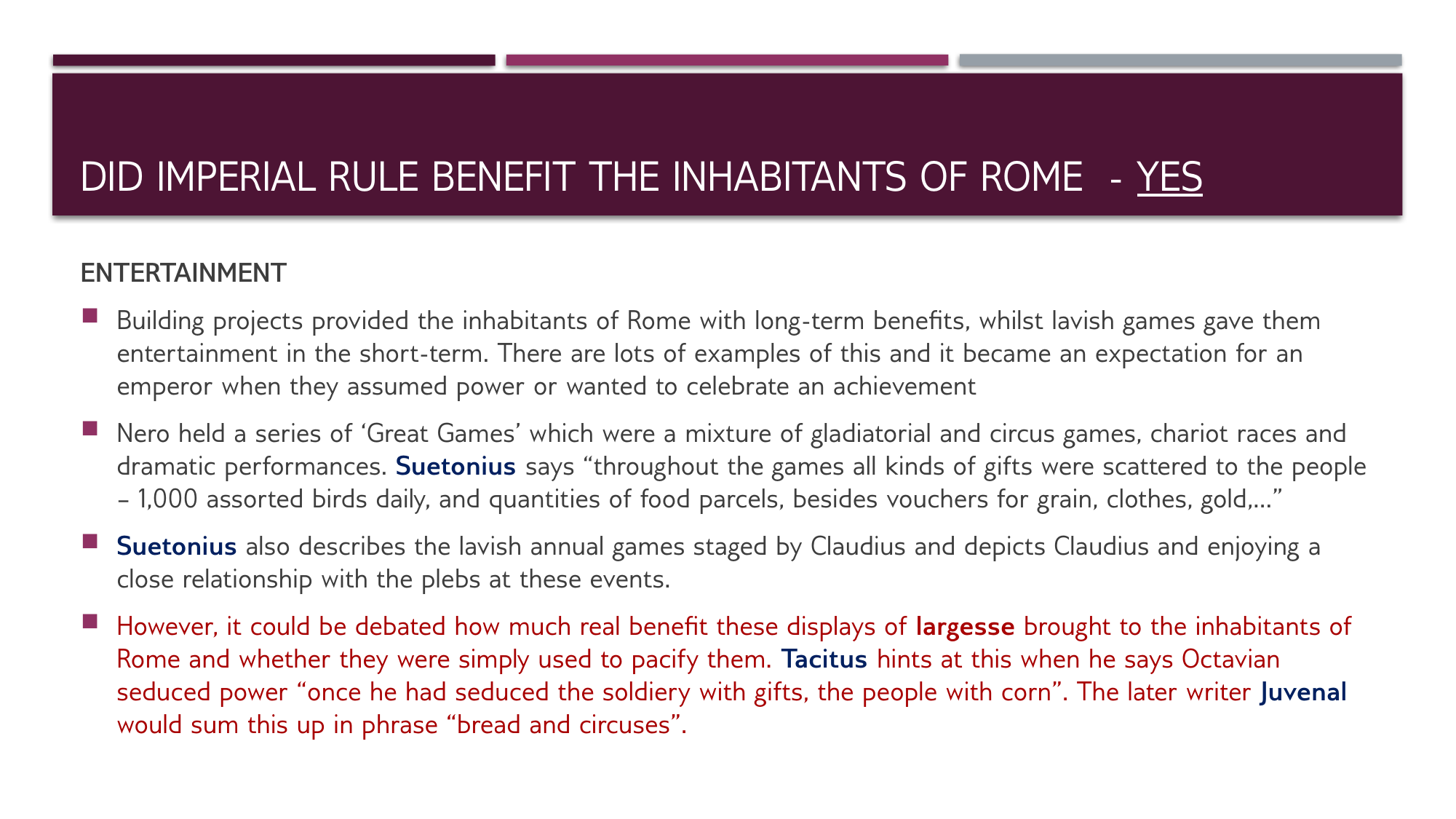

# Did Imperial rule benefit the inhabitants of Rome  - YES
ENTERTAINMENT
Building projects provided the inhabitants of Rome with long-term benefits, whilst lavish games gave them entertainment in the short-term. There are lots of examples of this and it became an expectation for an emperor when they assumed power or wanted to celebrate an achievement
Nero held a series of ‘Great Games’ which were a mixture of gladiatorial and circus games, chariot races and dramatic performances. Suetonius says “throughout the games all kinds of gifts were scattered to the people – 1,000 assorted birds daily, and quantities of food parcels, besides vouchers for grain, clothes, gold,…”
Suetonius also describes the lavish annual games staged by Claudius and depicts Claudius and enjoying a close relationship with the plebs at these events.
However, it could be debated how much real benefit these displays of largesse brought to the inhabitants of Rome and whether they were simply used to pacify them. Tacitus hints at this when he says Octavian seduced power “once he had seduced the soldiery with gifts, the people with corn”. The later writer Juvenal would sum this up in phrase “bread and circuses”.